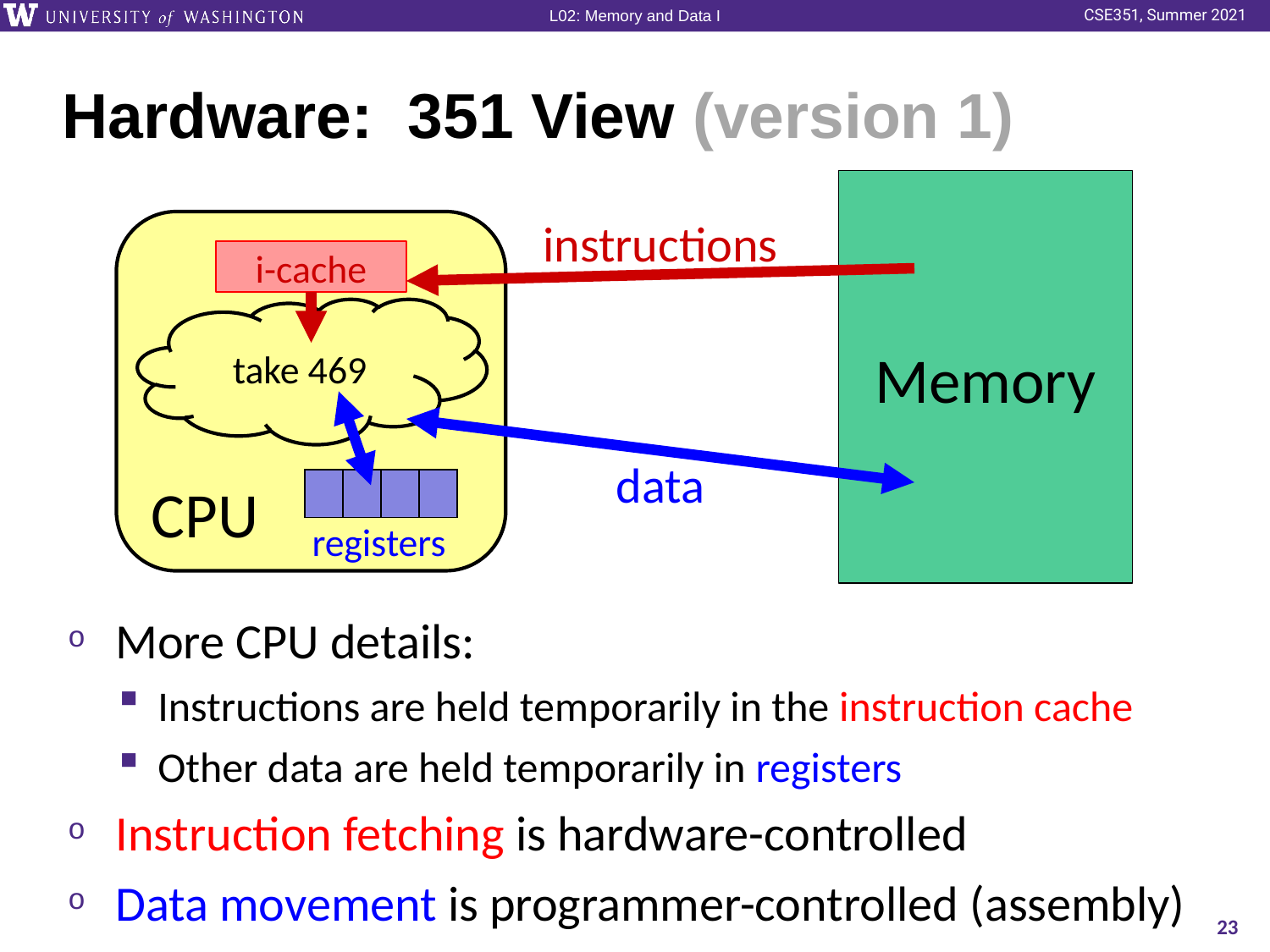

# Hardware:  351 View (version 1)
Memory
instructions

i-cache
take 469
registers
data
CPU
|  |  |  |  |
| --- | --- | --- | --- |
More CPU details:
Instructions are held temporarily in the instruction cache
Other data are held temporarily in registers
Instruction fetching is hardware-controlled
Data movement is programmer-controlled (assembly)
23